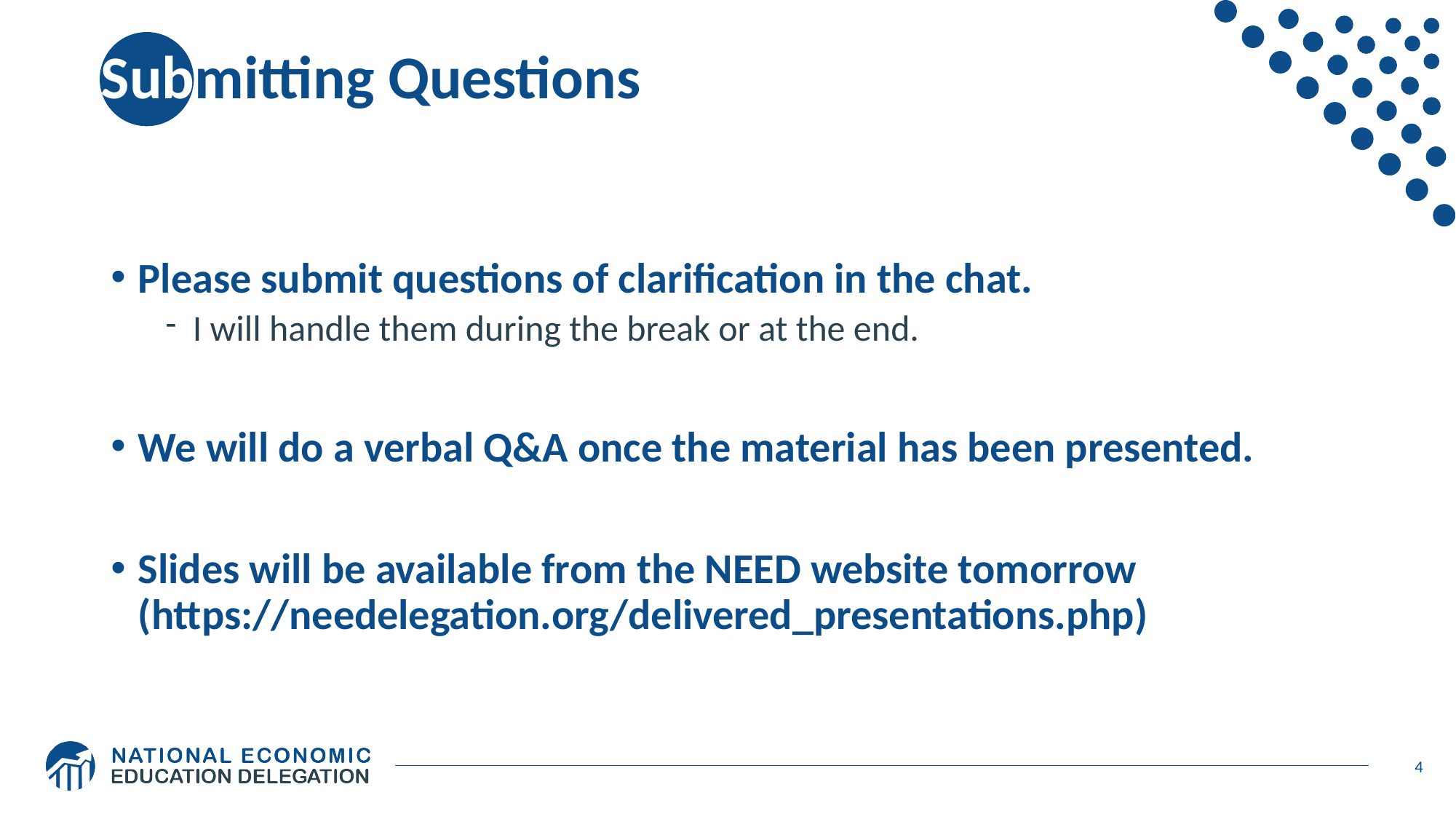

# Submitting Questions
Please submit questions of clarification in the chat.
I will handle them during the break or at the end.

We will do a verbal Q&A once the material has been presented.

Slides will be available from the NEED website tomorrow (https://needelegation.org/delivered_presentations.php)
4